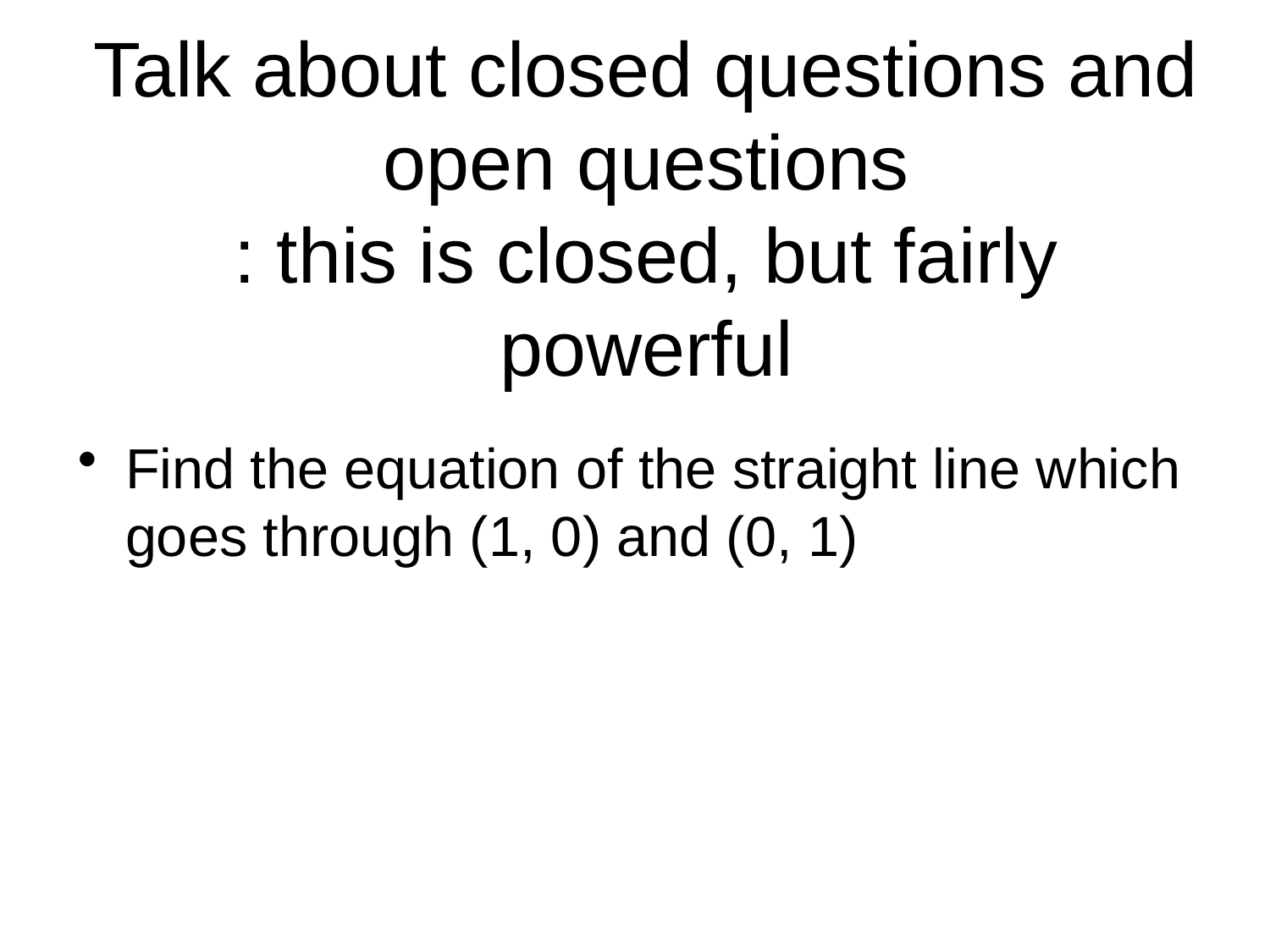

# Talk about closed questions and open questions : this is closed, but fairly powerful
Find the equation of the straight line which goes through (1, 0) and (0, 1)